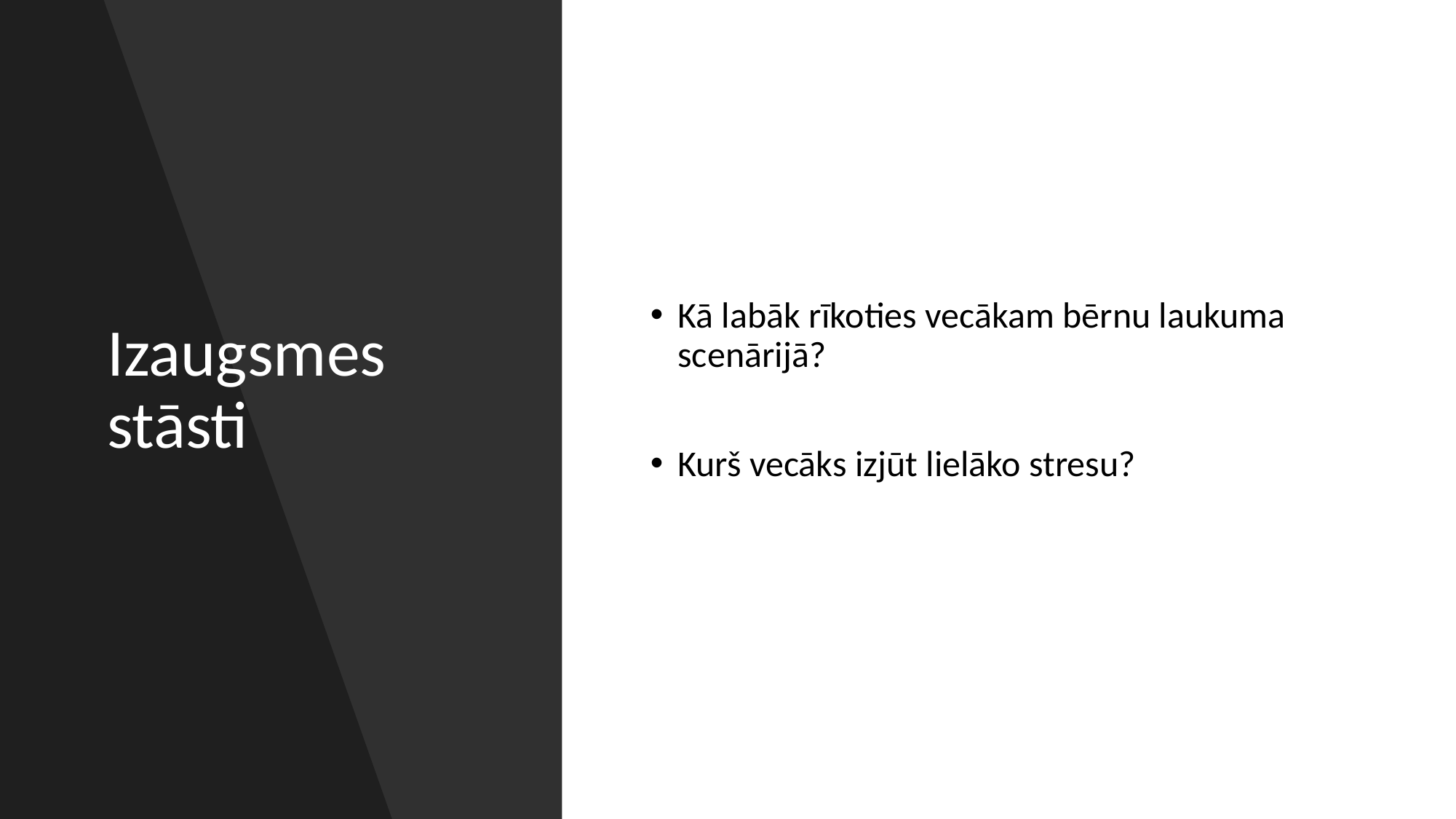

# Izaugsmes stāsti
Kā labāk rīkoties vecākam bērnu laukuma scenārijā?

Kurš vecāks izjūt lielāko stresu?